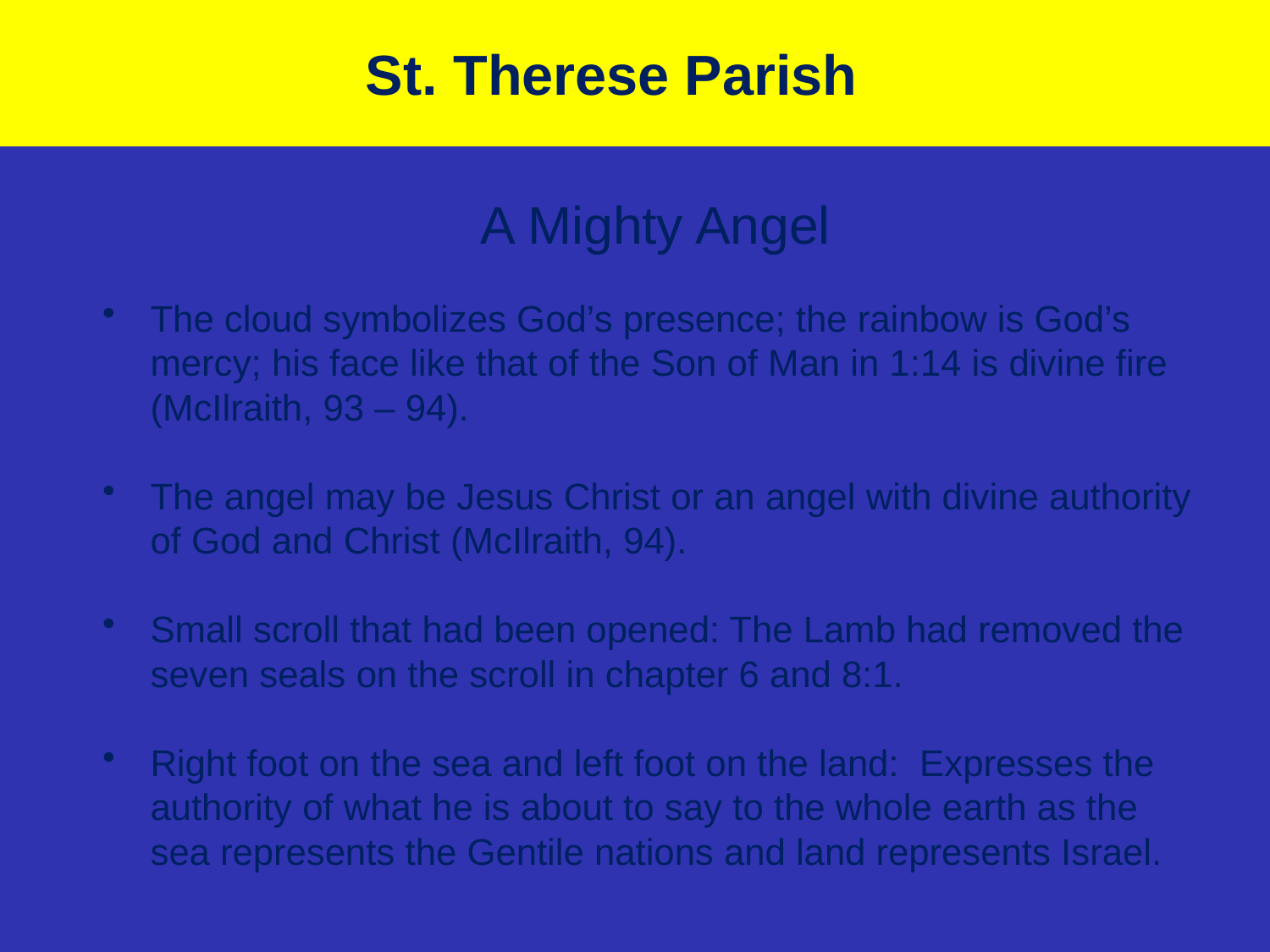

# St. Therese Parish
A Mighty Angel
The cloud symbolizes God’s presence; the rainbow is God’s mercy; his face like that of the Son of Man in 1:14 is divine fire (McIlraith, 93 – 94).

The angel may be Jesus Christ or an angel with divine authority of God and Christ (McIlraith, 94).

Small scroll that had been opened: The Lamb had removed the seven seals on the scroll in chapter 6 and 8:1.

Right foot on the sea and left foot on the land:  Expresses the authority of what he is about to say to the whole earth as the sea represents the Gentile nations and land represents Israel.